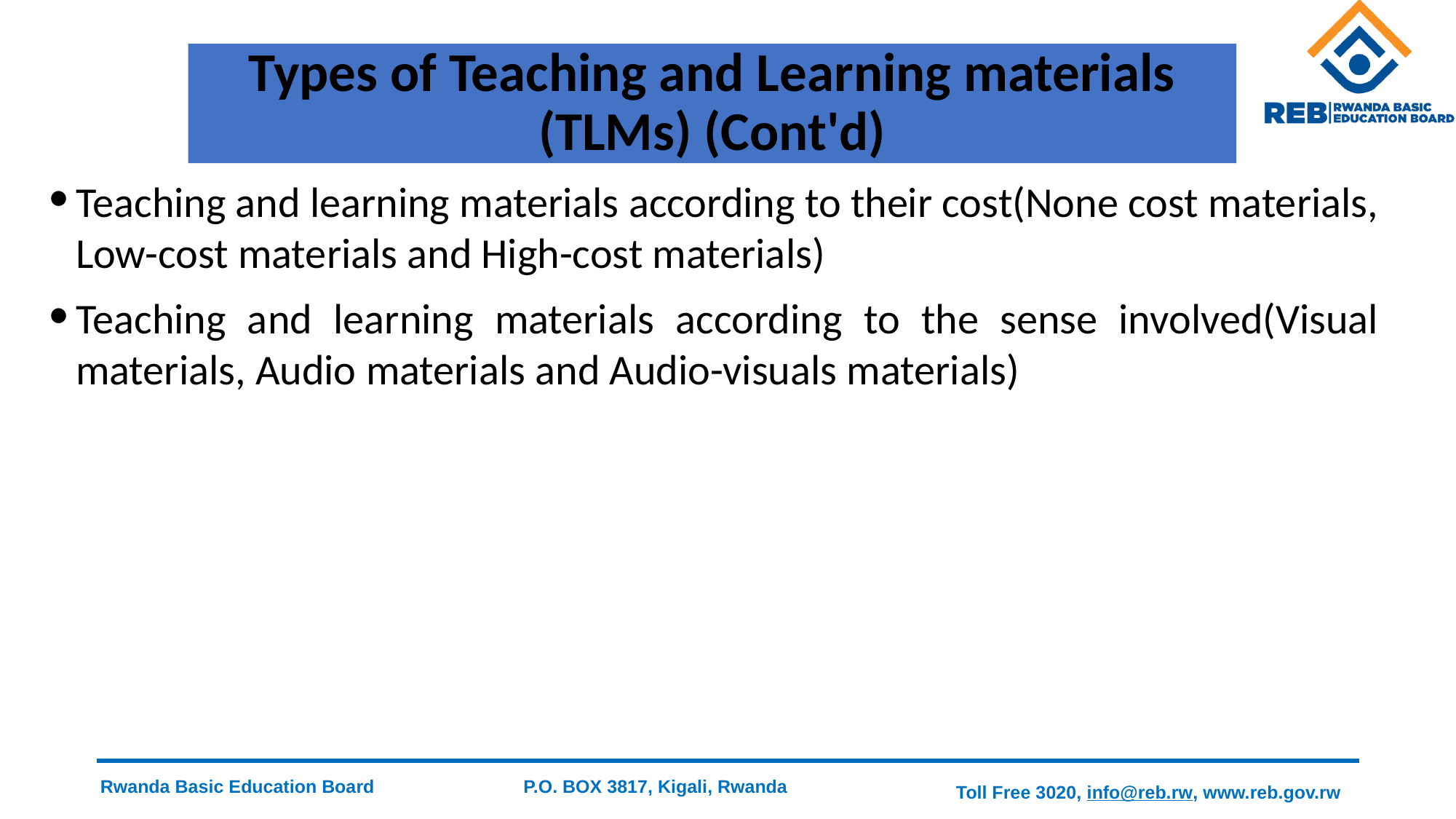

# Types of Teaching and Learning materials (TLMs) (Cont'd)
Teaching and learning materials according to their cost(None cost materials, Low-cost materials and High-cost materials)
Teaching and learning materials according to the sense involved(Visual materials, Audio materials and Audio-visuals materials)